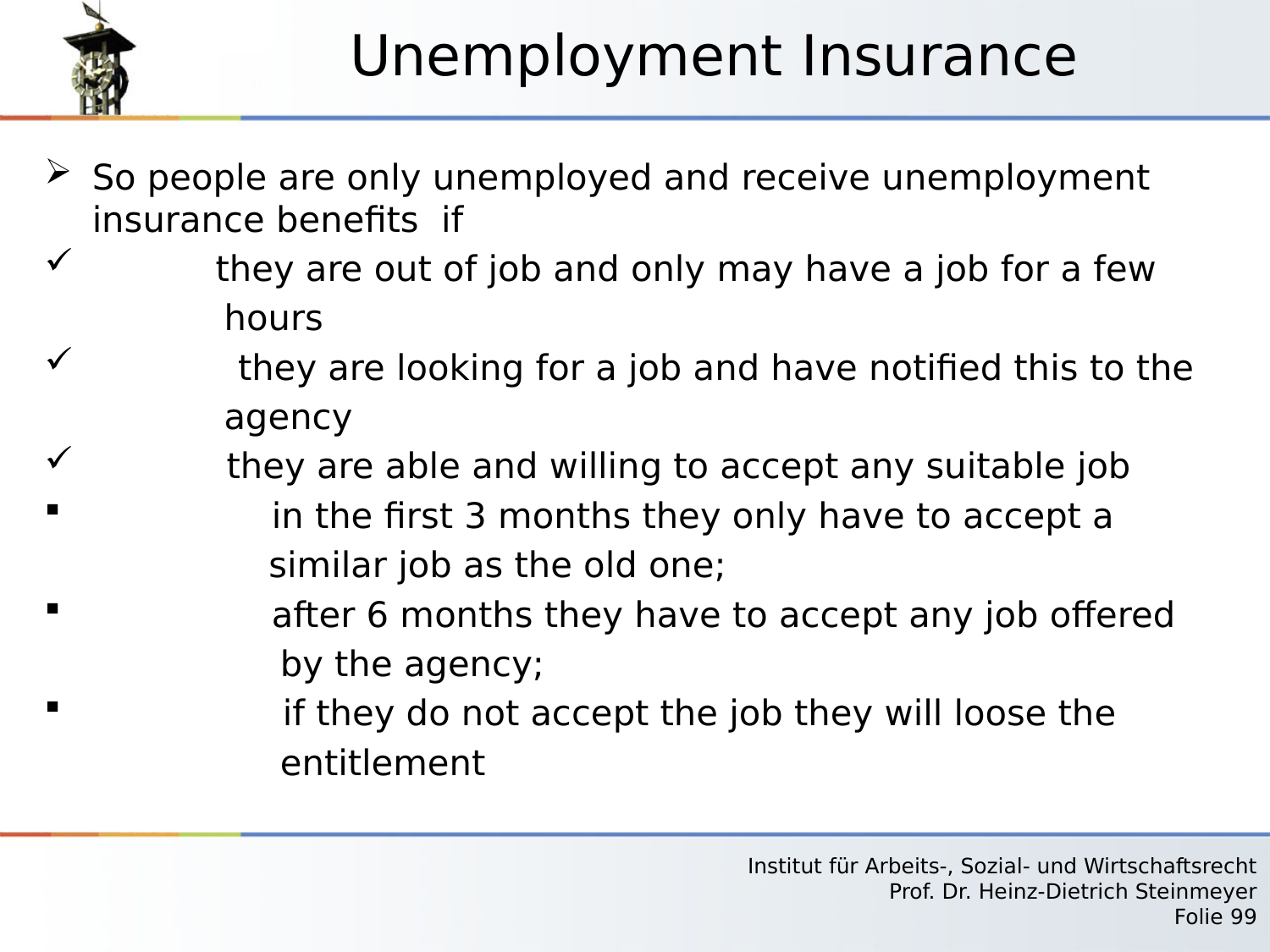

# Unemployment Insurance
So people are only unemployed and receive unemployment insurance benefits  if
           they are out of job and only may have a job for a few
                hours
             they are looking for a job and have notified this to the
                agency
            they are able and willing to accept any suitable job
                in the first 3 months they only have to accept a
                    similar job as the old one;
                after 6 months they have to accept any job offered
                     by the agency;
                 if they do not accept the job they will loose the
                     entitlement